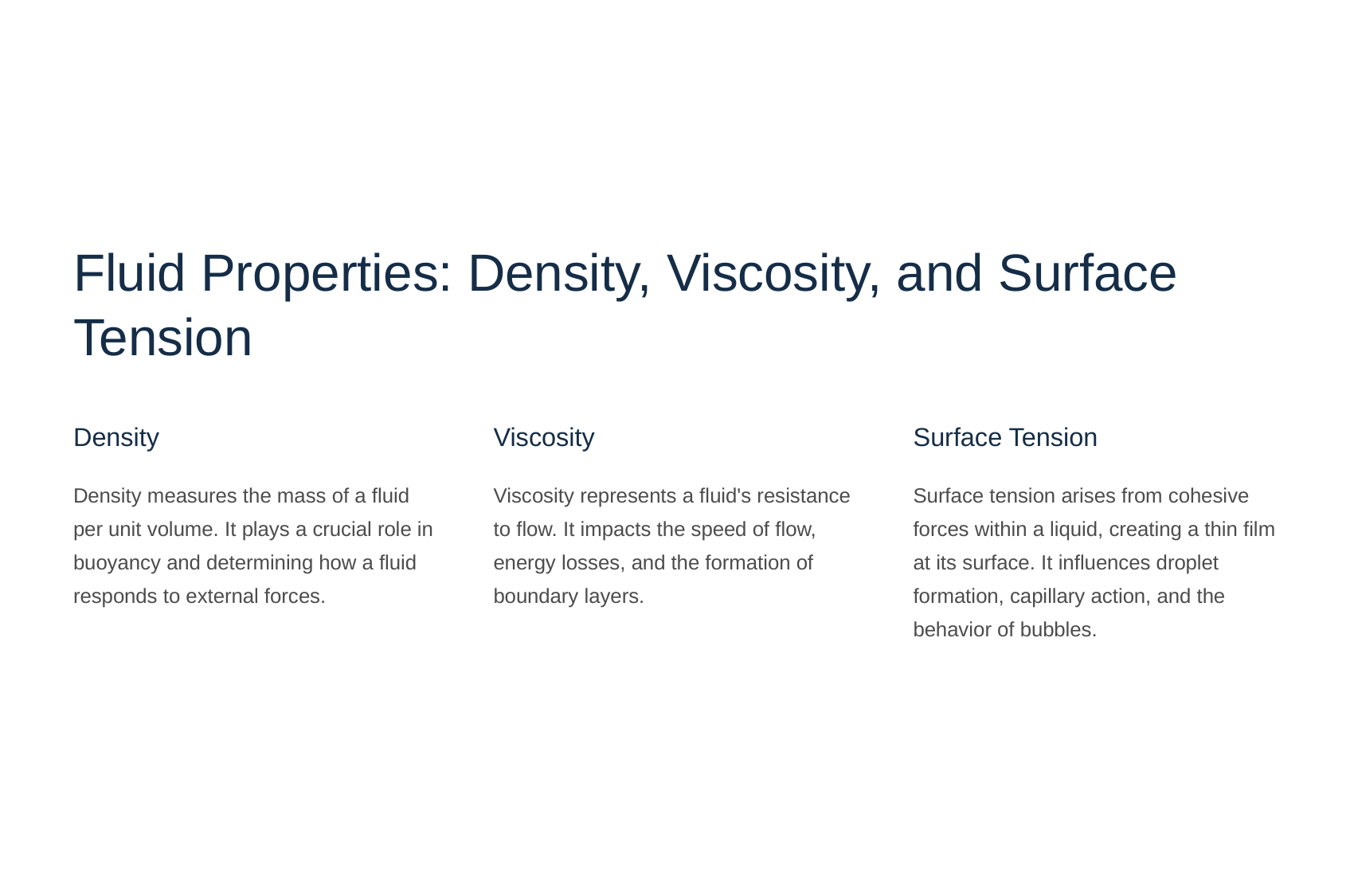

Fluid Properties: Density, Viscosity, and Surface Tension
Density
Viscosity
Surface Tension
Density measures the mass of a fluid per unit volume. It plays a crucial role in buoyancy and determining how a fluid responds to external forces.
Viscosity represents a fluid's resistance to flow. It impacts the speed of flow, energy losses, and the formation of boundary layers.
Surface tension arises from cohesive forces within a liquid, creating a thin film at its surface. It influences droplet formation, capillary action, and the behavior of bubbles.